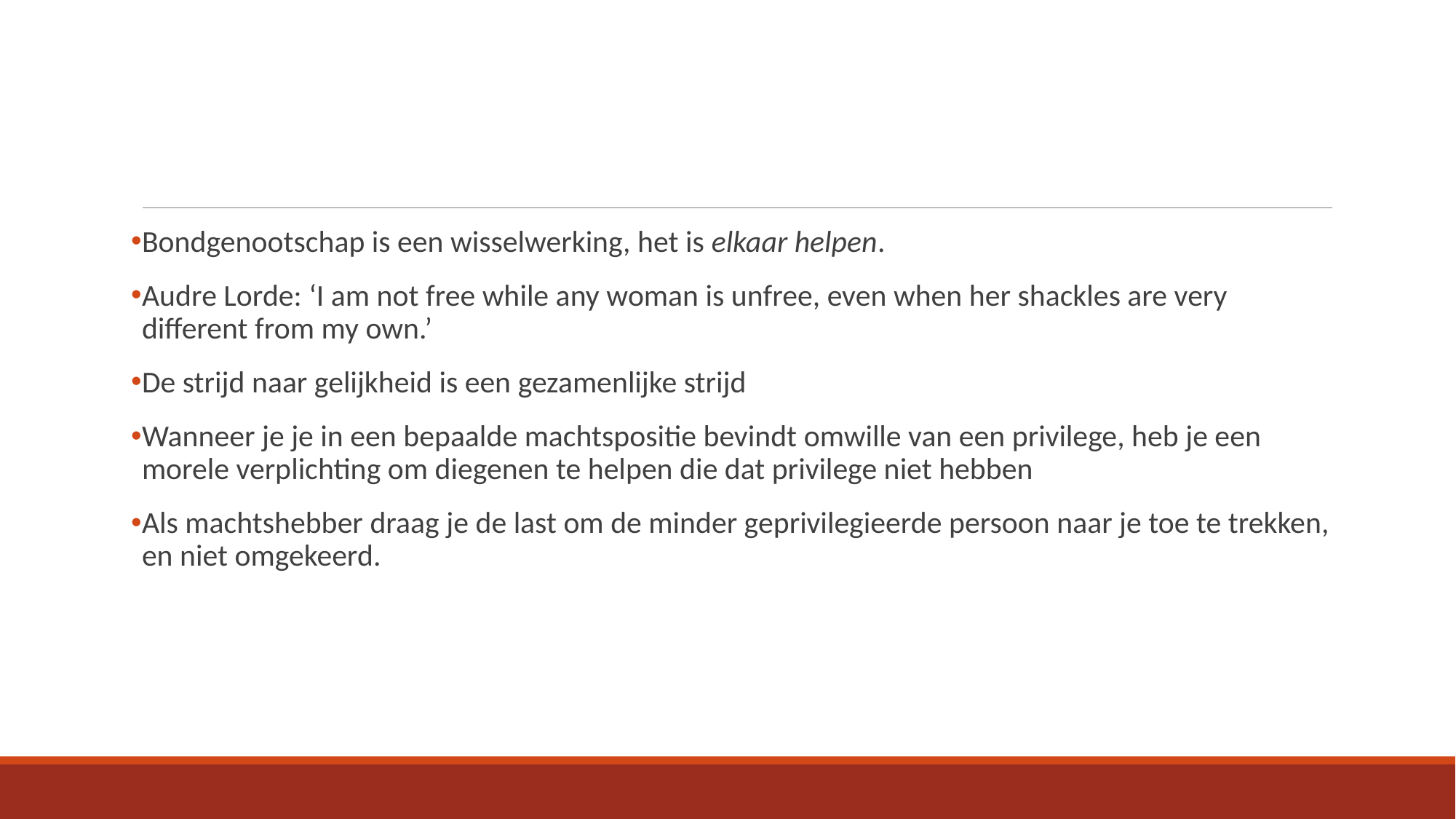

#
Bondgenootschap is een wisselwerking, het is elkaar helpen.
Audre Lorde: ‘I am not free while any woman is unfree, even when her shackles are very different from my own.’
De strijd naar gelijkheid is een gezamenlijke strijd
Wanneer je je in een bepaalde machtspositie bevindt omwille van een privilege, heb je een morele verplichting om diegenen te helpen die dat privilege niet hebben
Als machtshebber draag je de last om de minder geprivilegieerde persoon naar je toe te trekken, en niet omgekeerd.